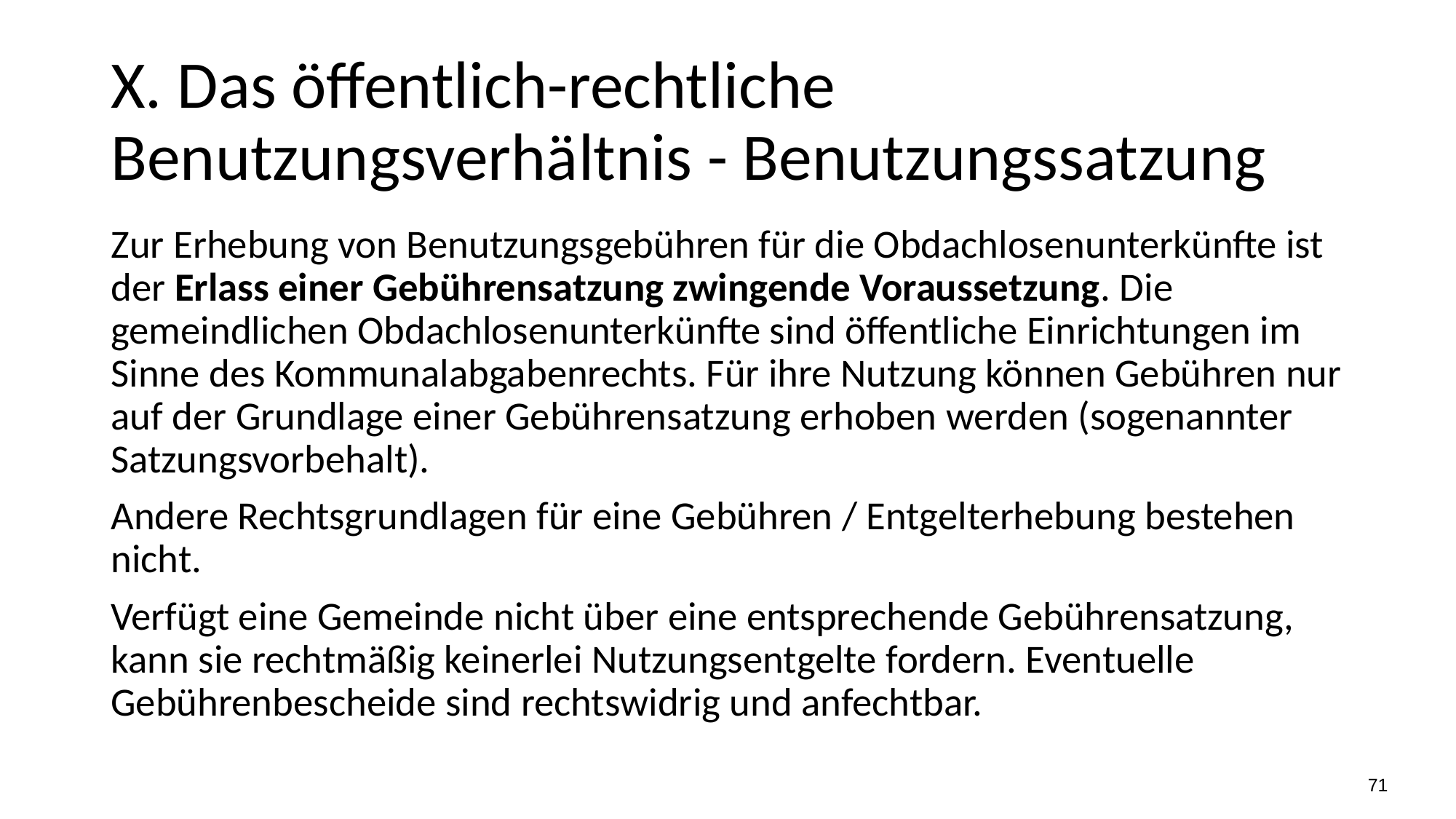

# X. Das öffentlich-rechtliche Benutzungsverhältnis - Benutzungssatzung
Zur Erhebung von Benutzungsgebühren für die Obdachlosenunterkünfte ist der Erlass einer Gebührensatzung zwingende Voraussetzung. Die gemeindlichen Obdachlosenunterkünfte sind öffentliche Einrichtungen im Sinne des Kommunalabgabenrechts. Für ihre Nutzung können Gebühren nur auf der Grundlage einer Gebührensatzung erhoben werden (sogenannter Satzungsvorbehalt).
Andere Rechtsgrundlagen für eine Gebühren / Entgelterhebung bestehen nicht.
Verfügt eine Gemeinde nicht über eine entsprechende Gebührensatzung, kann sie rechtmäßig keinerlei Nutzungsentgelte fordern. Eventuelle Gebührenbescheide sind rechtswidrig und anfechtbar.
71